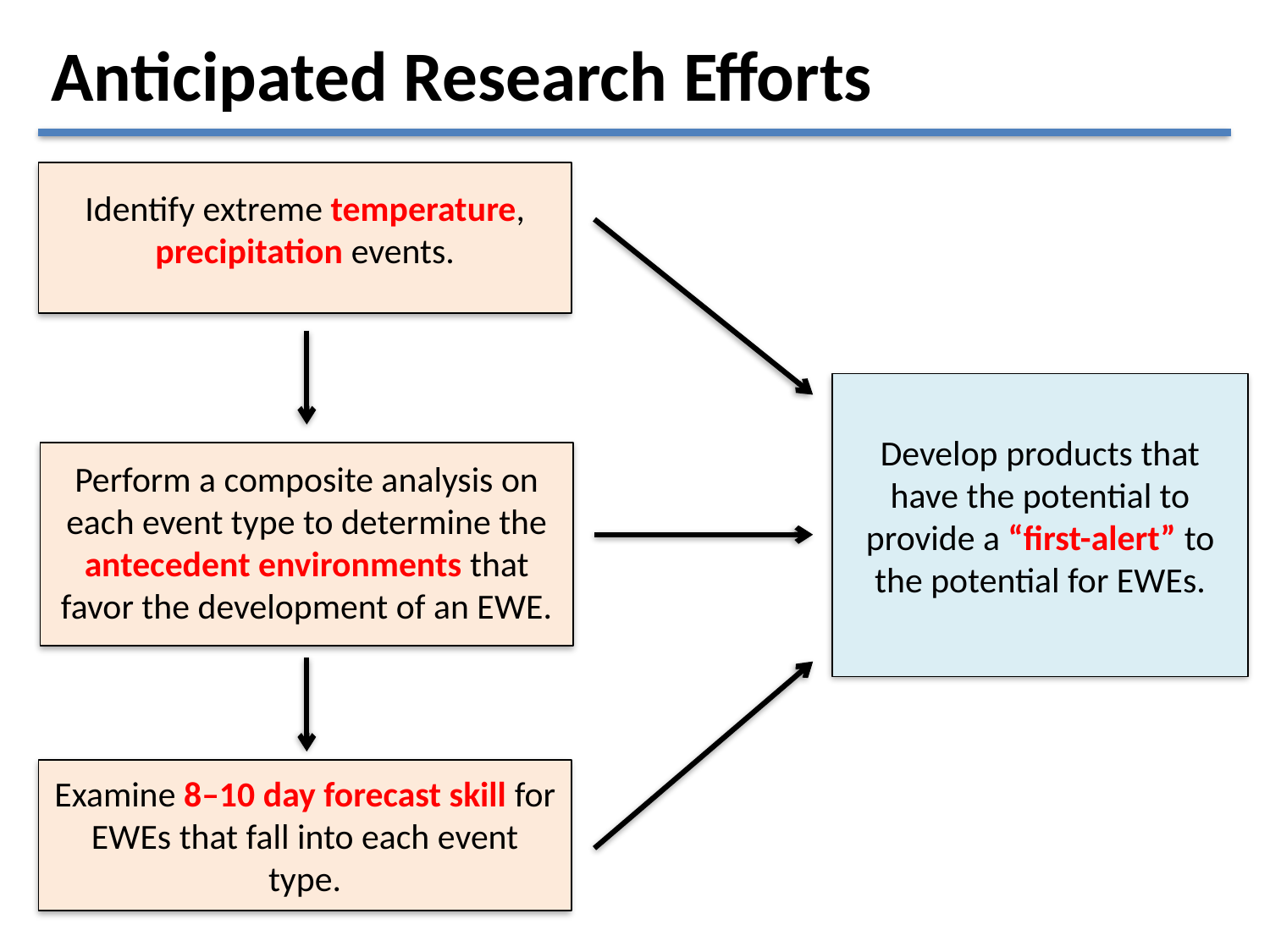

Anticipated Research Efforts

Identify extreme temperature, precipitation events.

Develop products that have the potential to provide a “first-alert” to the potential for EWEs.

Perform a composite analysis on each event type to determine the antecedent environments that favor the development of an EWE.

Examine 8–10 day forecast skill for EWEs that fall into each event type.